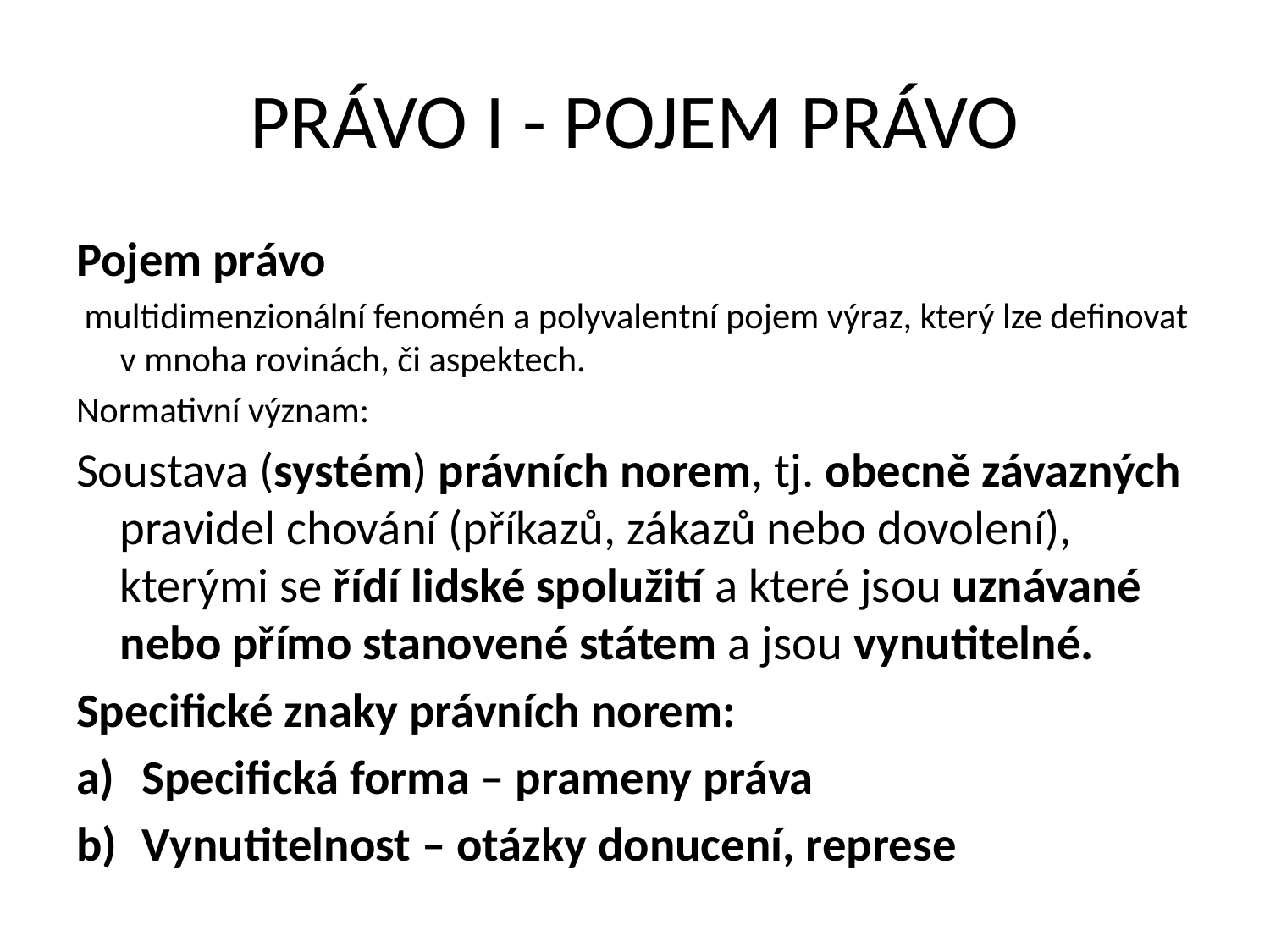

# PRÁVO I - POJEM PRÁVO
Pojem právo
 multidimenzionální fenomén a polyvalentní pojem výraz, který lze definovat v mnoha rovinách, či aspektech.
Normativní význam:
Soustava (systém) právních norem, tj. obecně závazných pravidel chování (příkazů, zákazů nebo dovolení), kterými se řídí lidské spolužití a které jsou uznávané nebo přímo stanovené státem a jsou vynutitelné.
Specifické znaky právních norem:
Specifická forma – prameny práva
Vynutitelnost – otázky donucení, represe